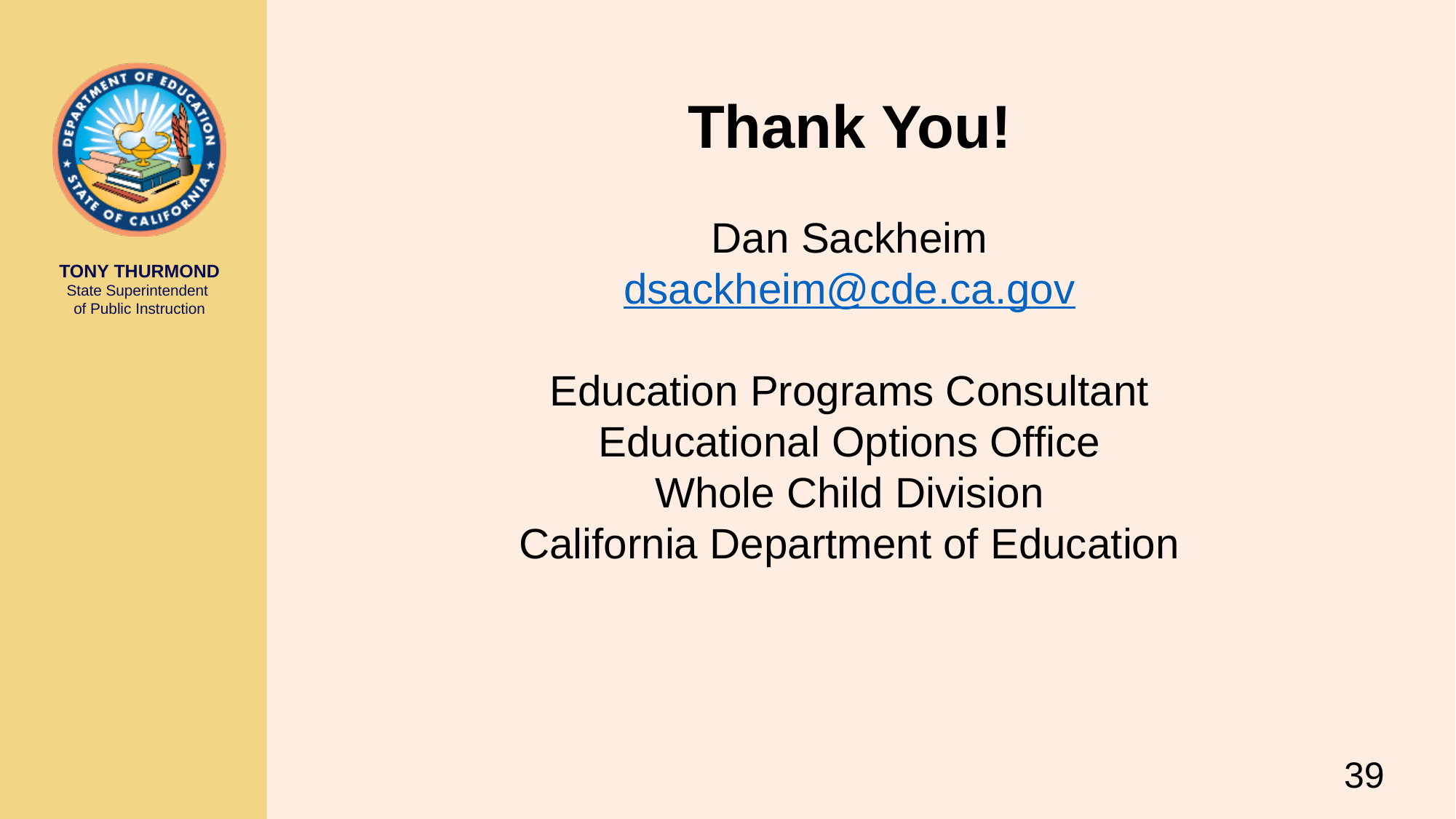

# Thank You!
Dan Sackheim
dsackheim@cde.ca.gov

Education Programs Consultant
Educational Options Office
Whole Child Division
California Department of Education
39